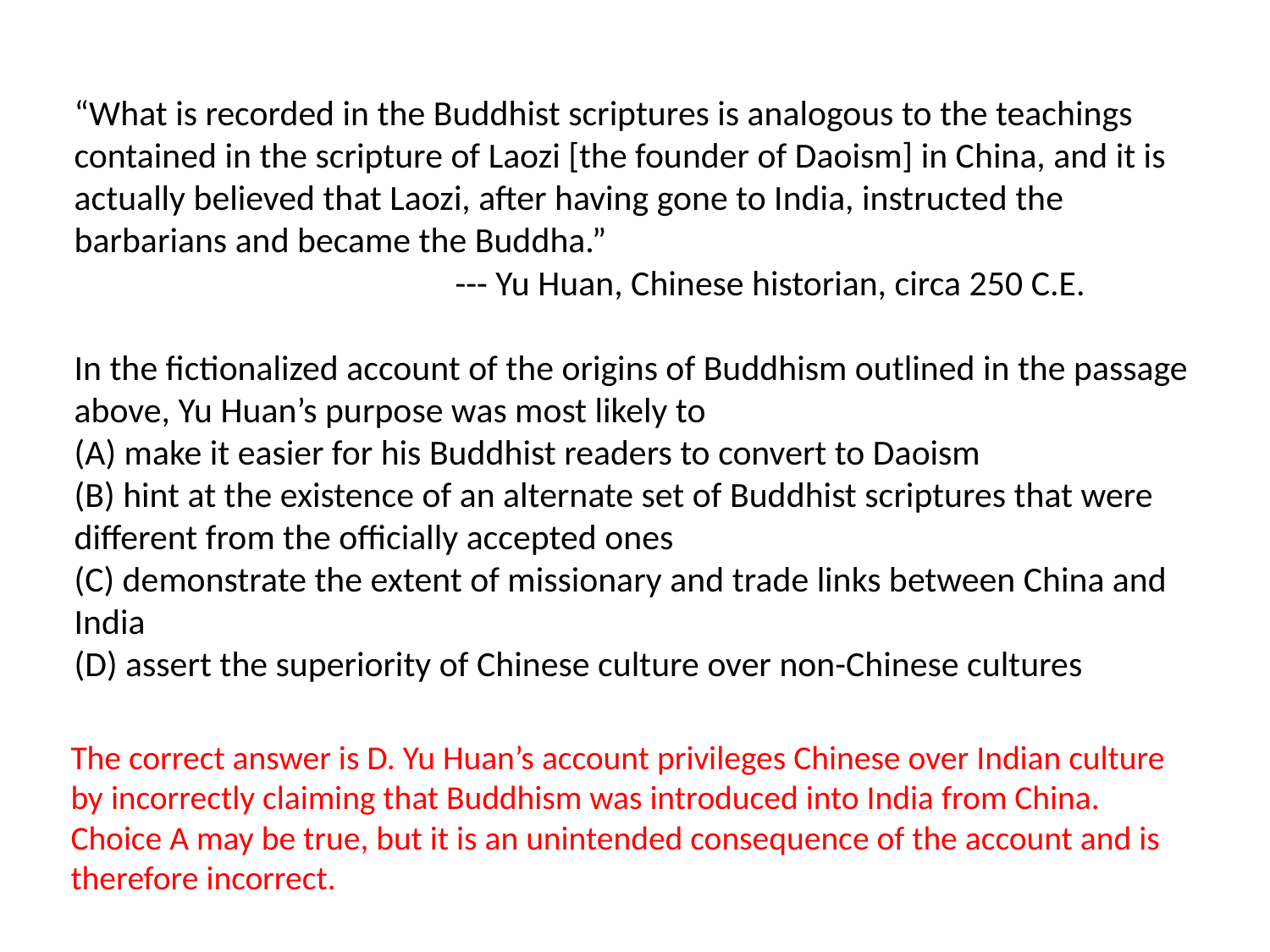

“What is recorded in the Buddhist scriptures is analogous to the teachings contained in the scripture of Laozi [the founder of Daoism] in China, and it is actually believed that Laozi, after having gone to India, instructed the barbarians and became the Buddha.”
			--- Yu Huan, Chinese historian, circa 250 C.E.

In the fictionalized account of the origins of Buddhism outlined in the passage above, Yu Huan’s purpose was most likely to
(A) make it easier for his Buddhist readers to convert to Daoism
(B) hint at the existence of an alternate set of Buddhist scriptures that were different from the officially accepted ones
(C) demonstrate the extent of missionary and trade links between China and India
(D) assert the superiority of Chinese culture over non-Chinese cultures
The correct answer is D. Yu Huan’s account privileges Chinese over Indian culture
by incorrectly claiming that Buddhism was introduced into India from China.
Choice A may be true, but it is an unintended consequence of the account and is
therefore incorrect.